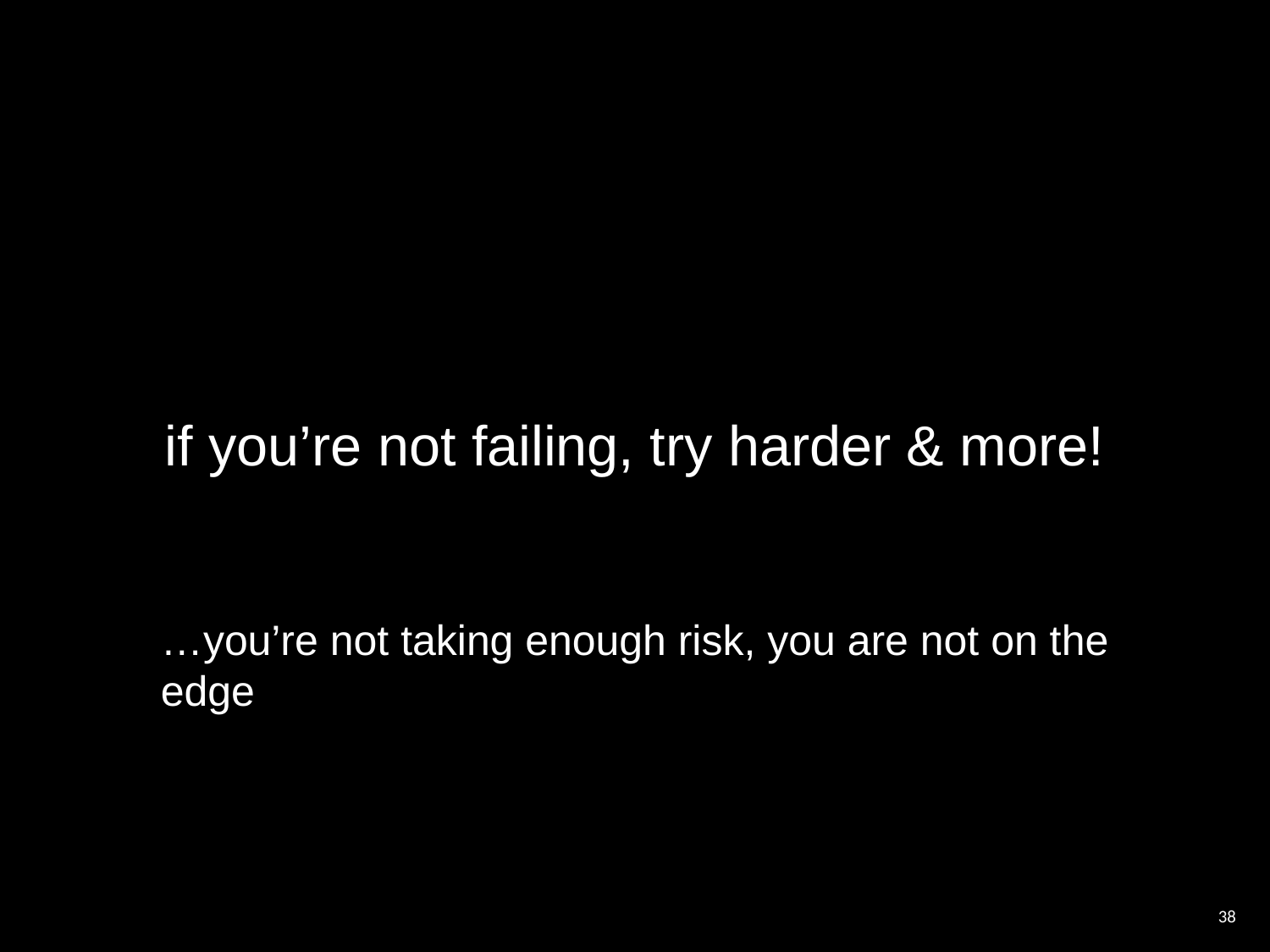

# if you’re not failing, try harder & more!
…you’re not taking enough risk, you are not on the edge
38